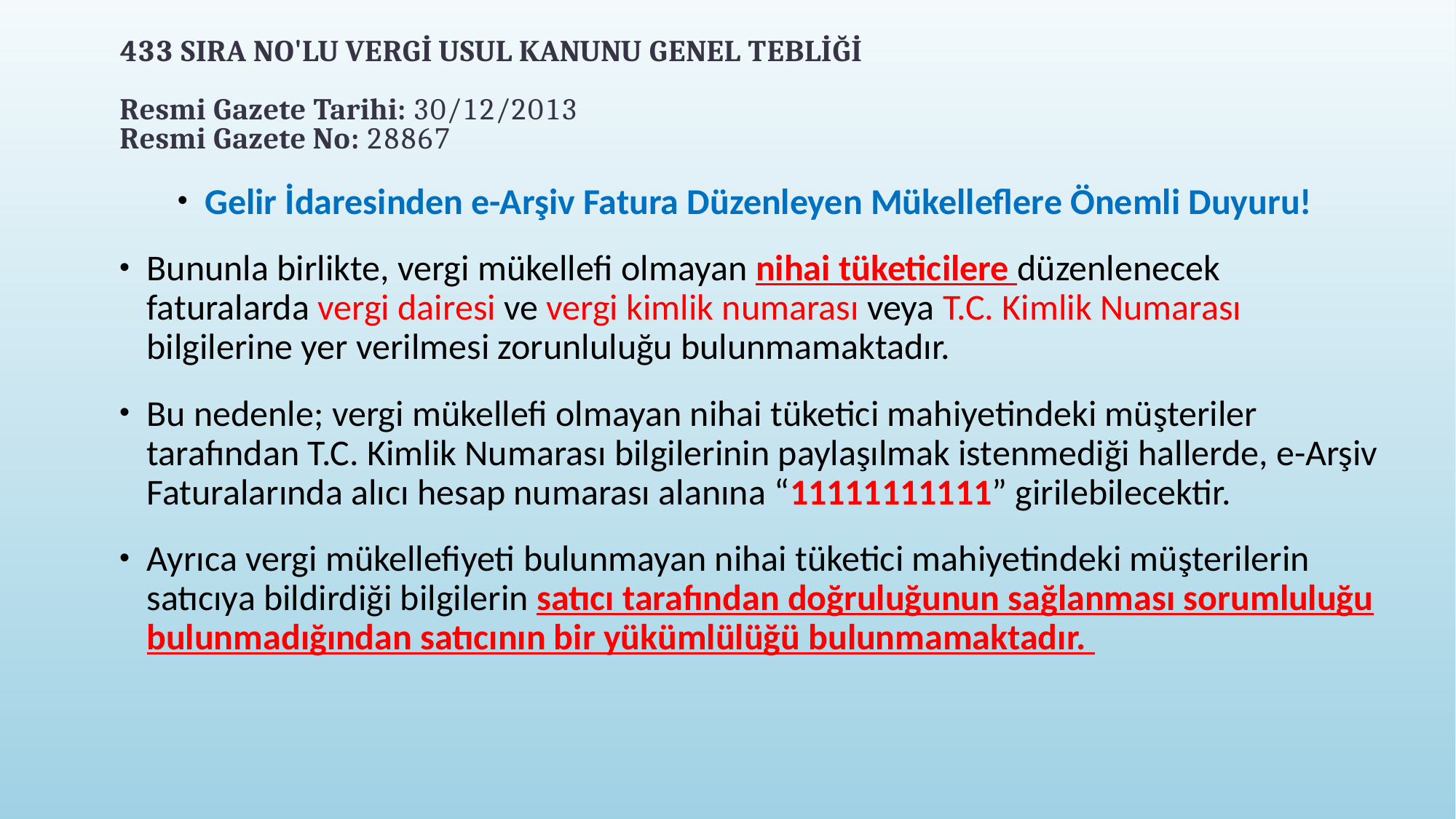

# 433 SIRA NO'LU VERGİ USUL KANUNU GENEL TEBLİĞİ Resmi Gazete Tarihi: 30/12/2013 Resmi Gazete No: 28867
Gelir İdaresinden e-Arşiv Fatura Düzenleyen Mükelleflere Önemli Duyuru!
Bununla birlikte, vergi mükellefi olmayan nihai tüketicilere düzenlenecek faturalarda vergi dairesi ve vergi kimlik numarası veya T.C. Kimlik Numarası bilgilerine yer verilmesi zorunluluğu bulunmamaktadır.
Bu nedenle; vergi mükellefi olmayan nihai tüketici mahiyetindeki müşteriler tarafından T.C. Kimlik Numarası bilgilerinin paylaşılmak istenmediği hallerde, e-Arşiv Faturalarında alıcı hesap numarası alanına “11111111111” girilebilecektir.
Ayrıca vergi mükellefiyeti bulunmayan nihai tüketici mahiyetindeki müşterilerin satıcıya bildirdiği bilgilerin satıcı tarafından doğruluğunun sağlanması sorumluluğu bulunmadığından satıcının bir yükümlülüğü bulunmamaktadır.